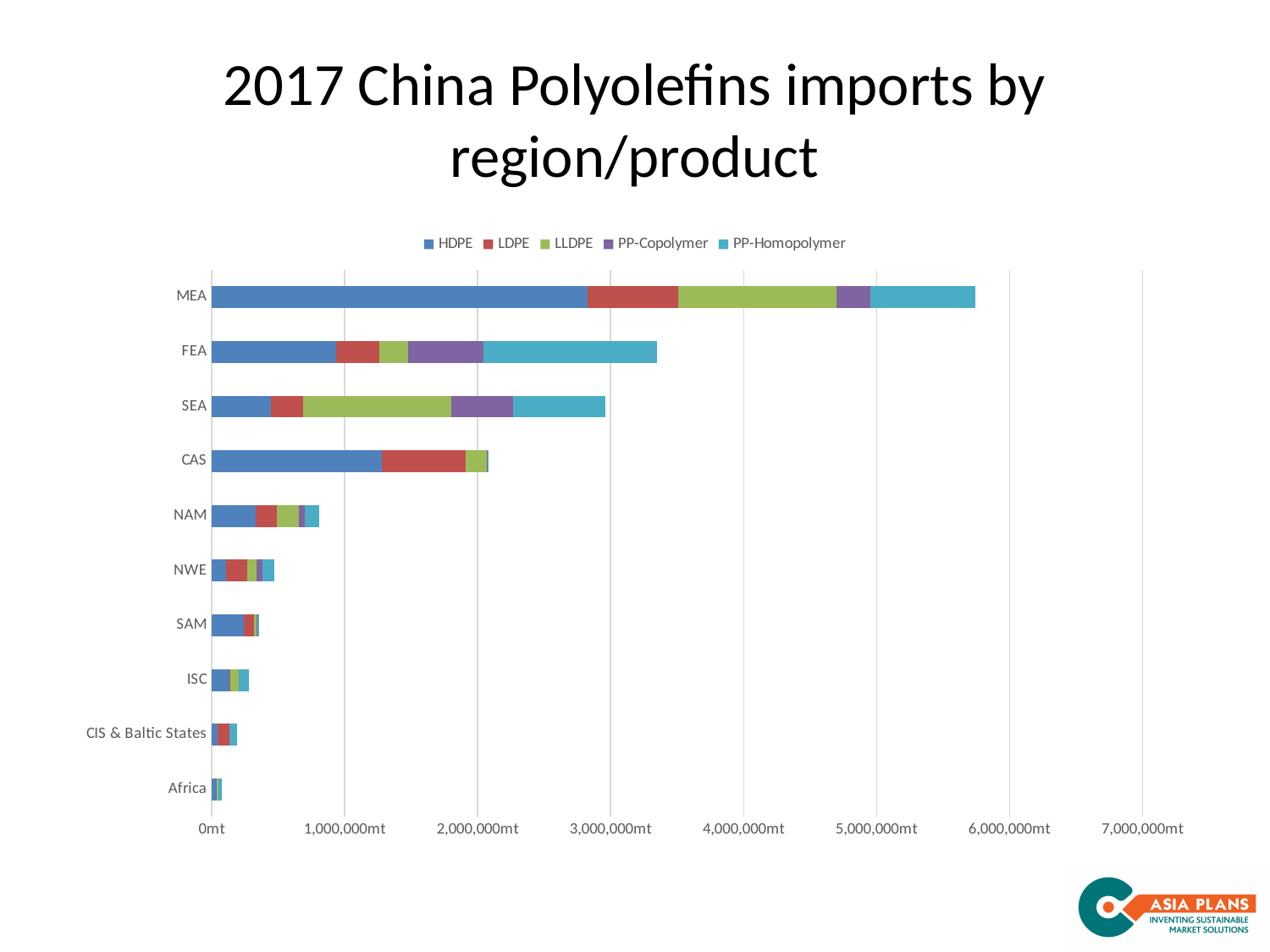

# 2017 China Polyolefins imports by region/product

### Chart

| Category | HDPE | LDPE | LLDPE | PP-Copolymer | PP-Homopolymer |
|---|---|---|---|---|---|
| Africa | 34365900.0 | 5694021.0 | 8105165.0 | 0.0 | 25003292.0 |
| CIS & Baltic States | 45376405.0 | 87290550.0 | 1538825.0 | 0.0 | 56665435.0 |
| ISC | 135112882.0 | 4357477.0 | 60725900.0 | 968.0 | 77085820.0 |
| SAM | 241029493.0 | 74036163.0 | 22690845.0 | 5829015.0 | 15241061.0 |
| NWE | 107952368.0 | 157514031.0 | 74130074.0 | 39751339.0 | 89335272.0 |
| NAM | 332331692.0 | 156076999.0 | 168662811.0 | 43300722.0 | 109135798.0 |
| CAS | 1279289728.0 | 626987156.0 | 165429000.0 | 3930700.0 | 7482755.0 |
| SEA | 442899801.0 | 244346996.0 | 1112315561.0 | 464585604.0 | 697842060.0 |
| FEA | 934275578.0 | 322535258.0 | 216697600.0 | 571890824.0 | 1305064637.0 |
| MEA | 2825601354.0 | 680704263.0 | 1191436839.0 | 256615711.0 | 788483034.0 |